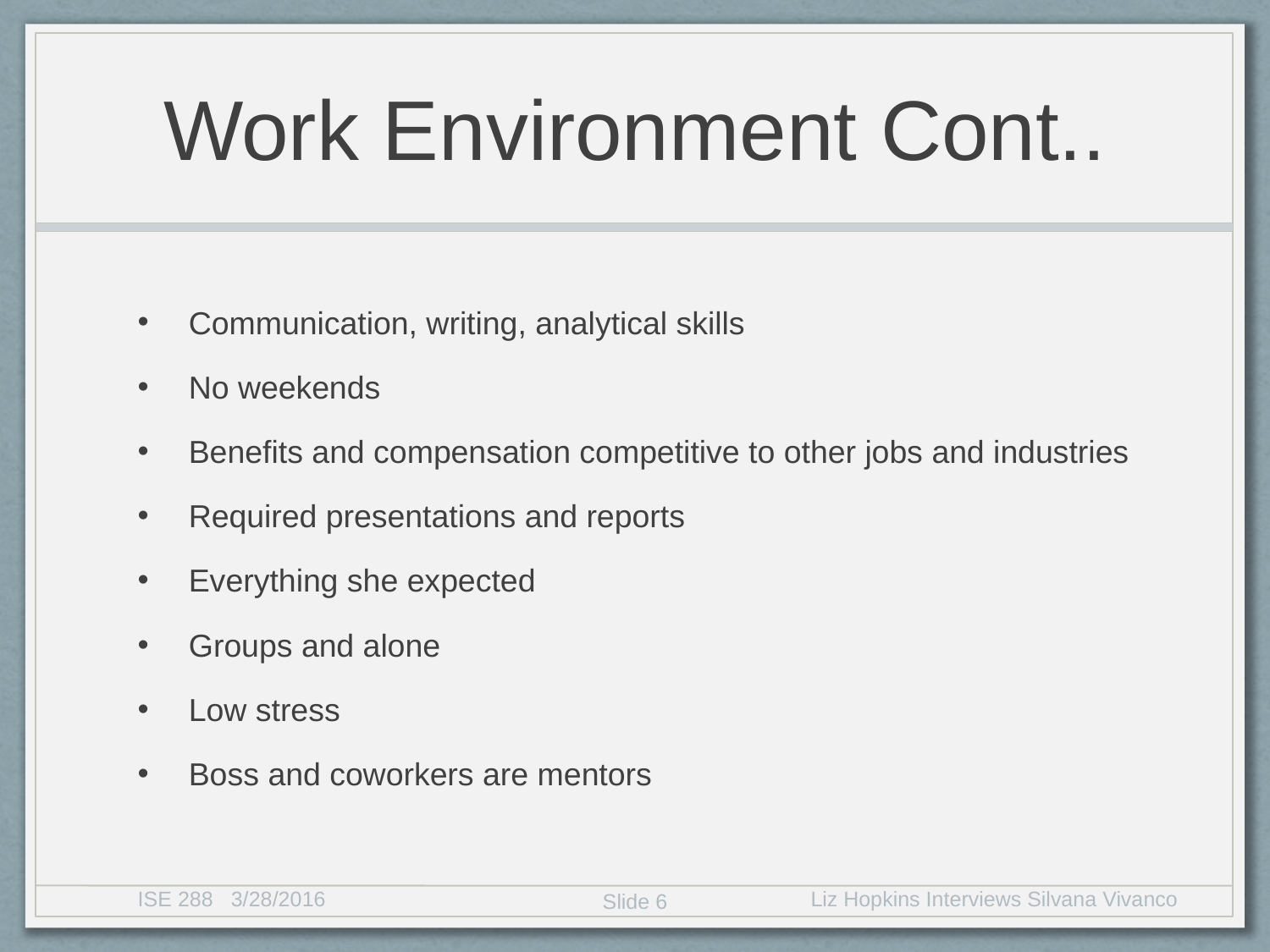

# Work Environment Cont..
Communication, writing, analytical skills
No weekends
Benefits and compensation competitive to other jobs and industries
Required presentations and reports
Everything she expected
Groups and alone
Low stress
Boss and coworkers are mentors
ISE 288   3/28/2016
Liz Hopkins Interviews Silvana Vivanco
6